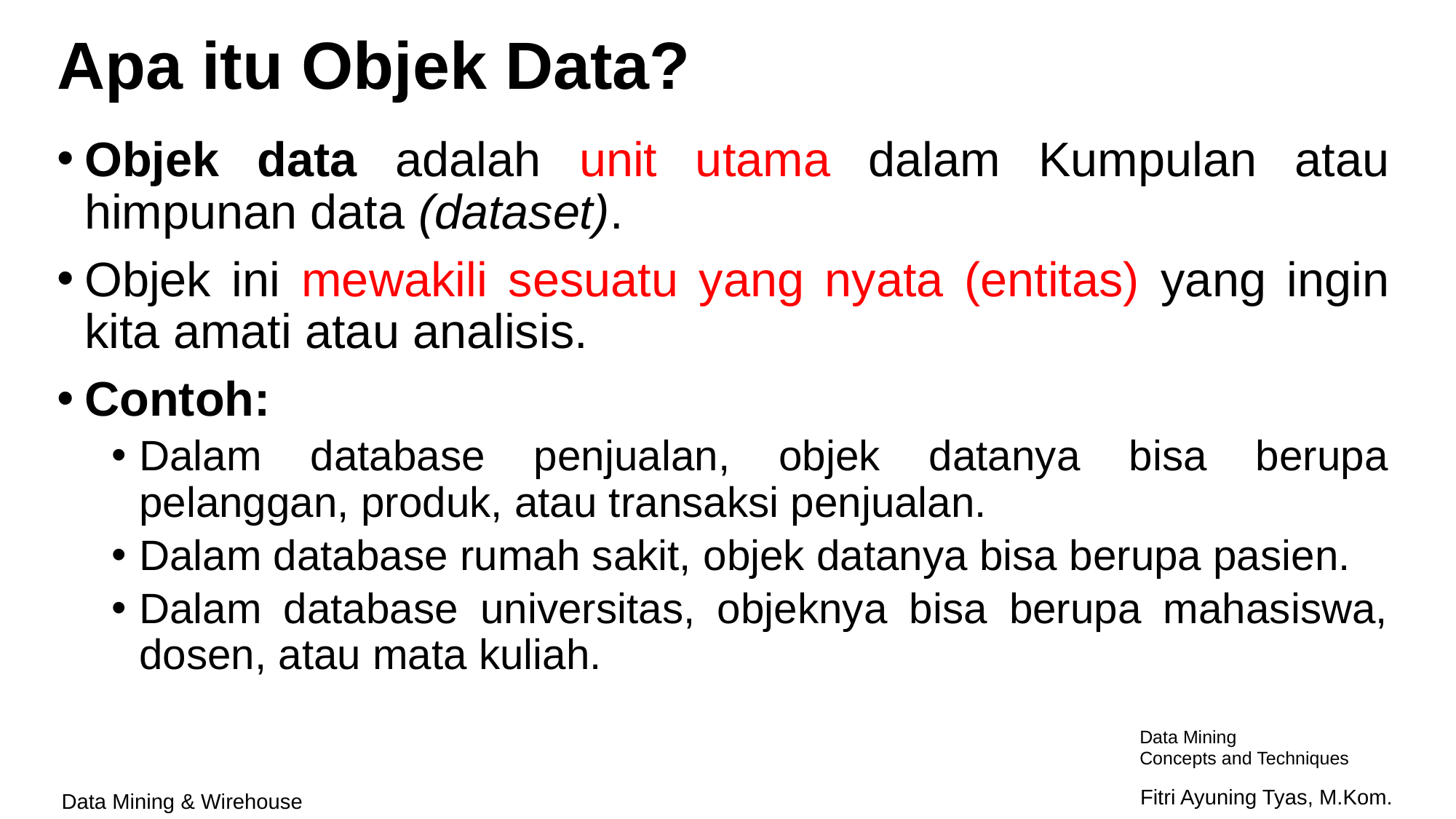

# Apa itu Objek Data?
Objek data adalah unit utama dalam Kumpulan atau himpunan data (dataset).
Objek ini mewakili sesuatu yang nyata (entitas) yang ingin kita amati atau analisis.
Contoh:
Dalam database penjualan, objek datanya bisa berupa pelanggan, produk, atau transaksi penjualan.
Dalam database rumah sakit, objek datanya bisa berupa pasien.
Dalam database universitas, objeknya bisa berupa mahasiswa, dosen, atau mata kuliah.
Data Mining
Concepts and Techniques